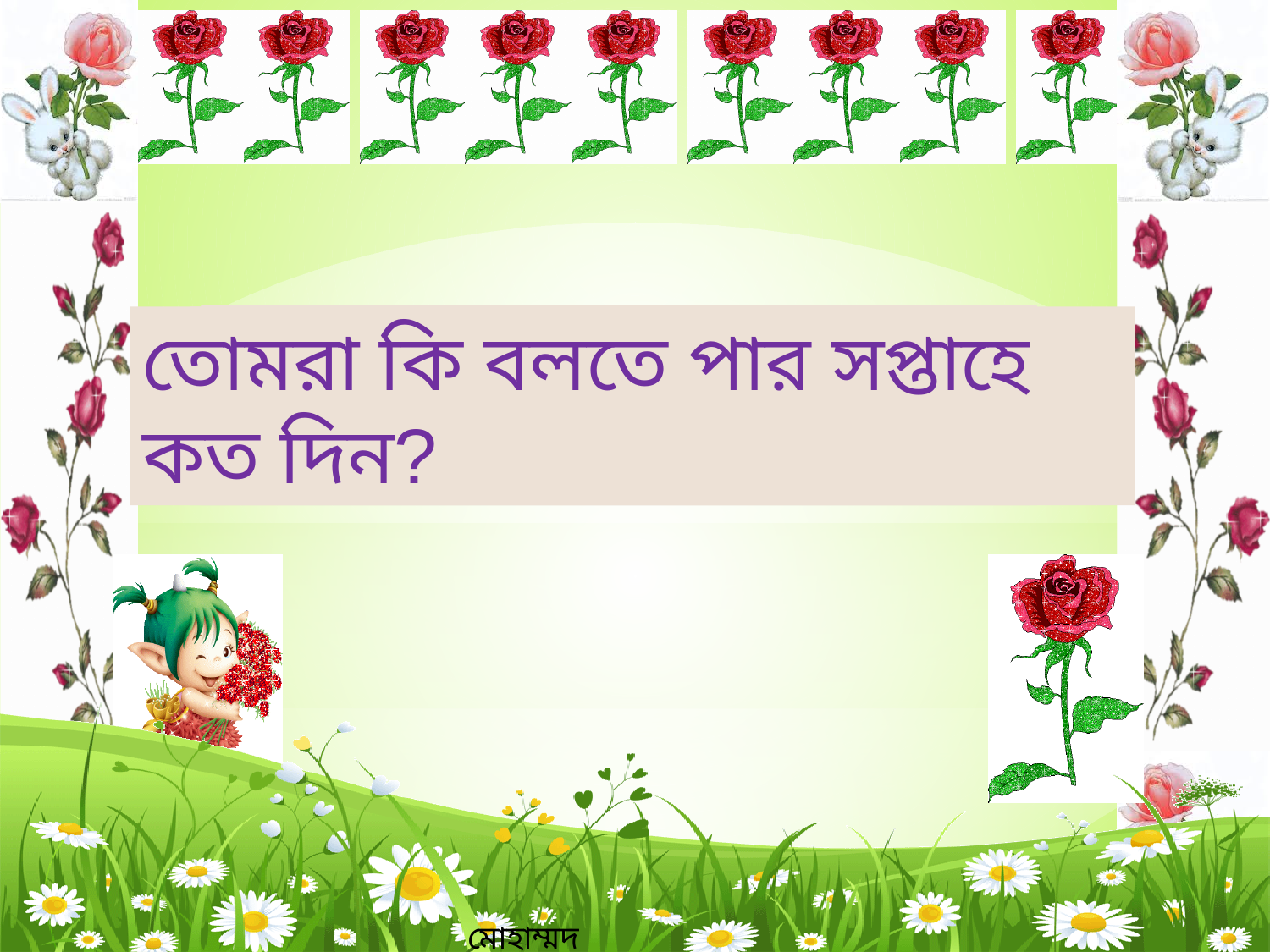

এবার বলতো আজ কী বার?
তোমরা কি বলতে পার সপ্তাহে কত দিন?
তা হলে গতকাল কী বার ছিল?
তা হলে আগামীকাল কী বার হবে?